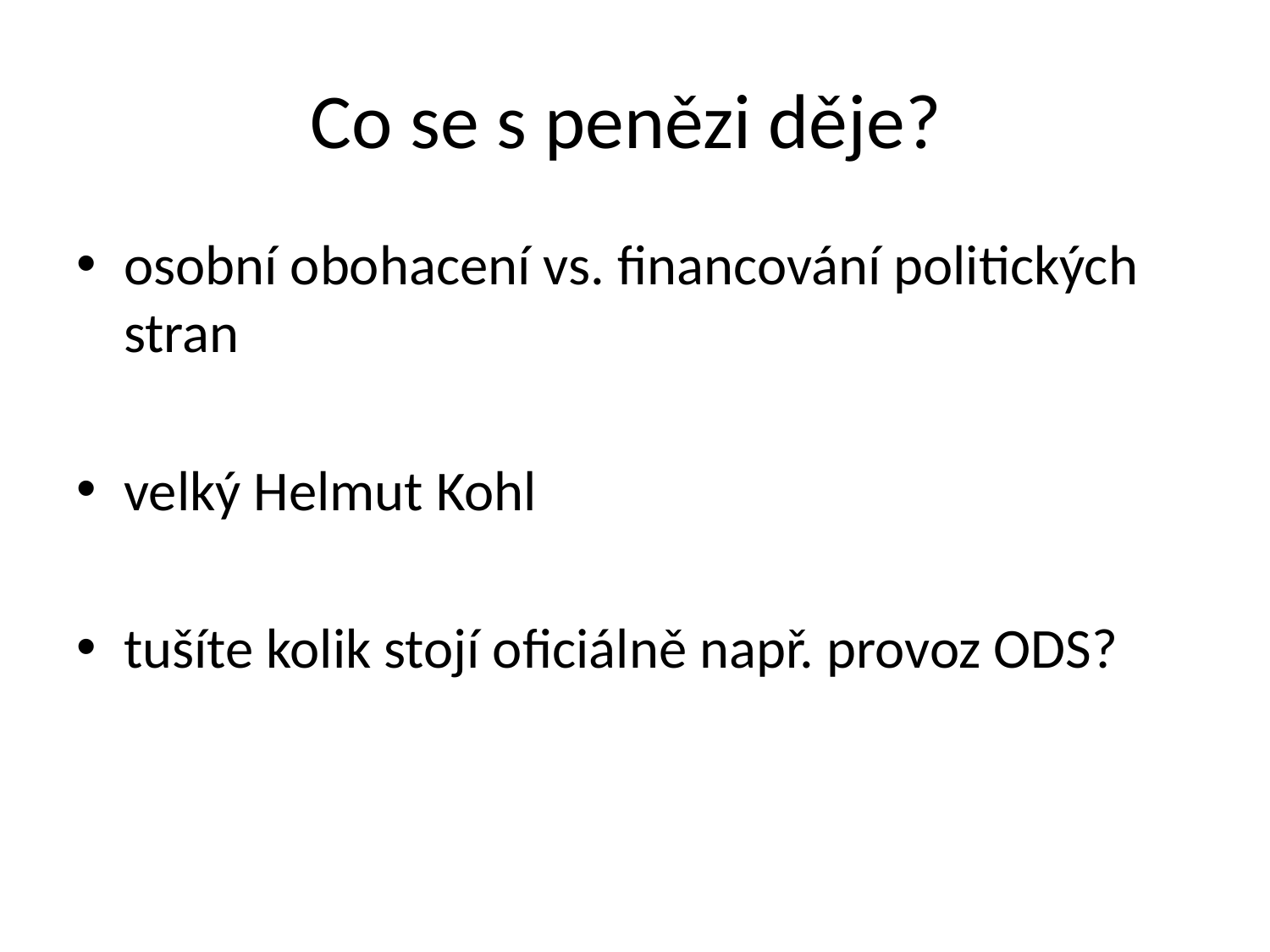

# Co se s penězi děje?
osobní obohacení vs. financování politických stran

velký Helmut Kohl

tušíte kolik stojí oficiálně např. provoz ODS?